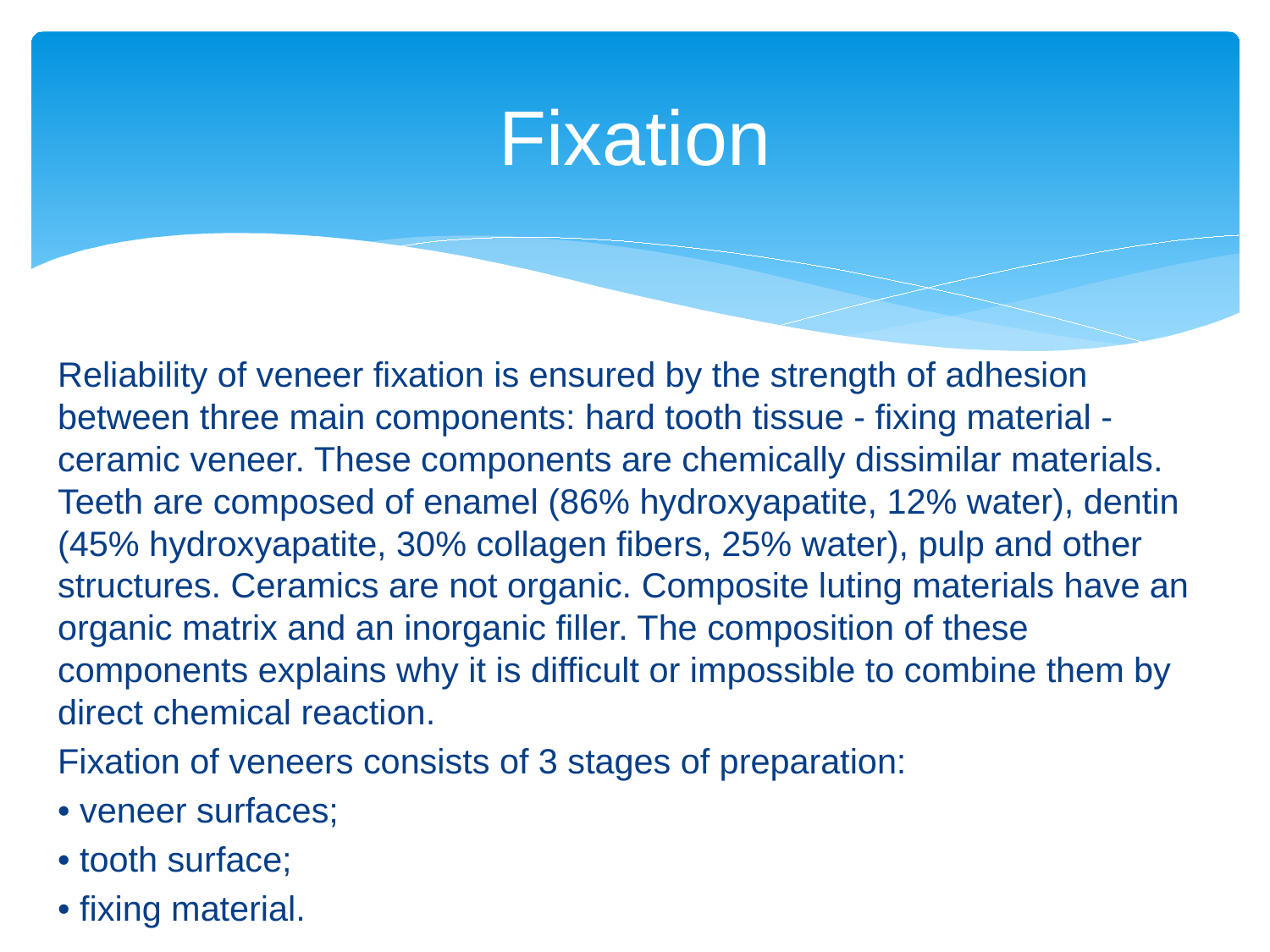

# Fixation
Reliability of veneer fixation is ensured by the strength of adhesion between three main components: hard tooth tissue - fixing material - ceramic veneer. These components are chemically dissimilar materials. Teeth are composed of enamel (86% hydroxyapatite, 12% water), dentin (45% hydroxyapatite, 30% collagen fibers, 25% water), pulp and other structures. Ceramics are not organic. Composite luting materials have an organic matrix and an inorganic filler. The composition of these components explains why it is difficult or impossible to combine them by direct chemical reaction.
Fixation of veneers consists of 3 stages of preparation:
• veneer surfaces;
• tooth surface;
• fixing material.